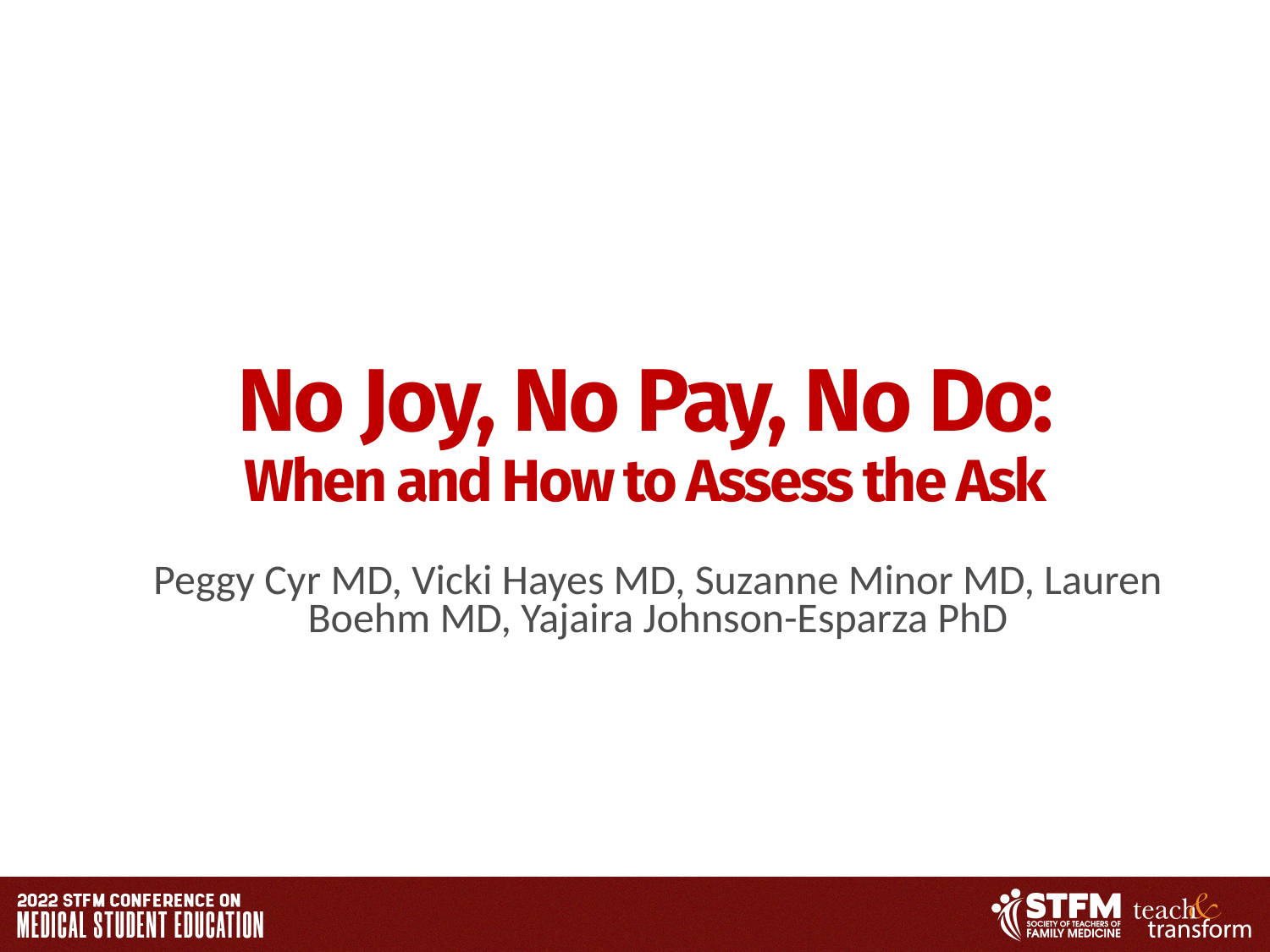

# No Joy, No Pay, No Do: When and How to Assess the Ask
Peggy Cyr MD, Vicki Hayes MD, Suzanne Minor MD, Lauren Boehm MD, Yajaira Johnson-Esparza PhD